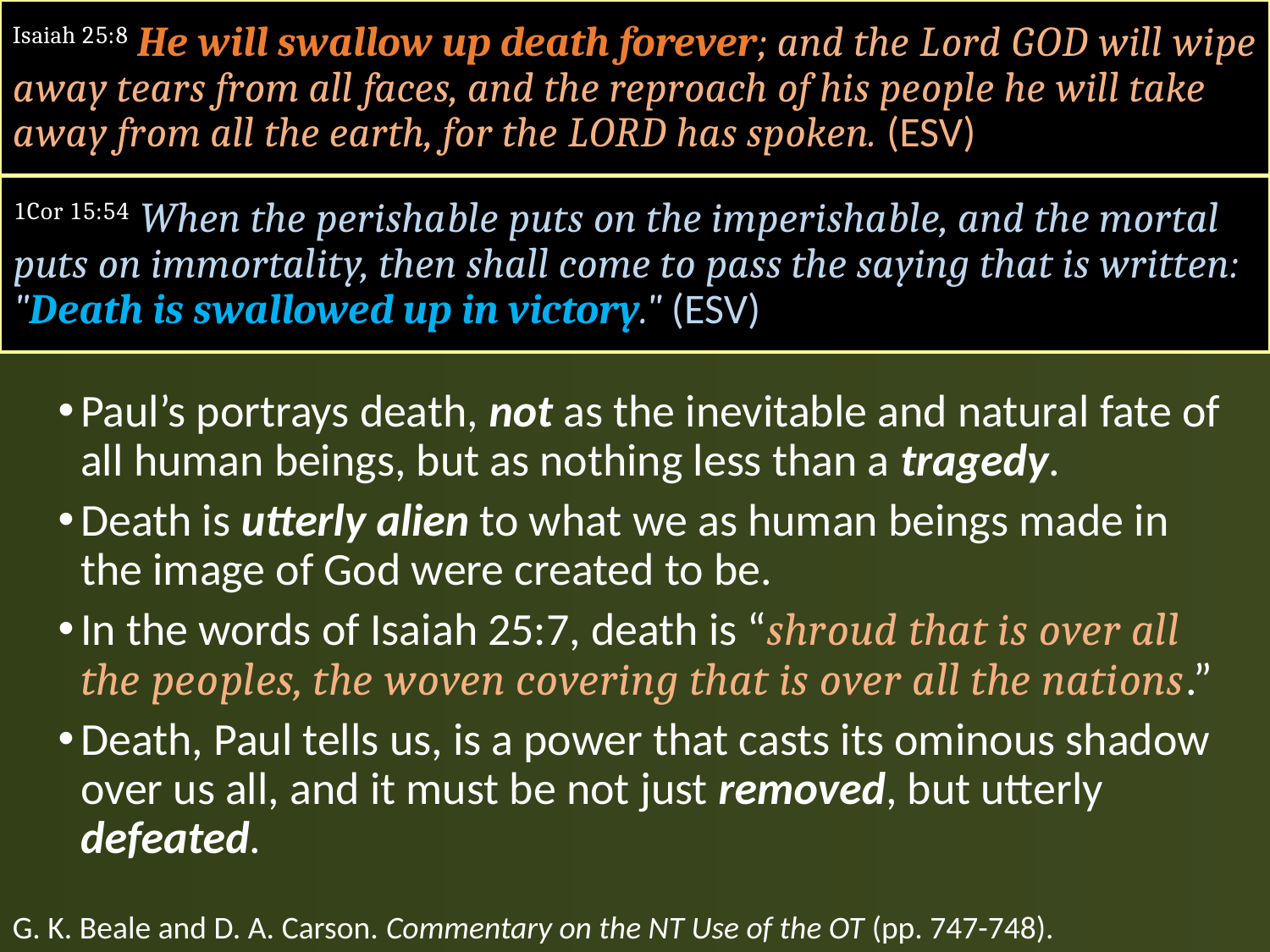

#
Isaiah 25:8 He will swallow up death forever; and the Lord GOD will wipe away tears from all faces, and the reproach of his people he will take away from all the earth, for the LORD has spoken. (ESV)
1Cor 15:54 When the perishable puts on the imperishable, and the mortal puts on immortality, then shall come to pass the saying that is written: "Death is swallowed up in victory." (ESV)
Paul’s portrays death, not as the inevitable and natural fate of all human beings, but as nothing less than a tragedy.
Death is utterly alien to what we as human beings made in the image of God were created to be.
In the words of Isaiah 25:7, death is “shroud that is over all the peoples, the woven covering that is over all the nations.”
Death, Paul tells us, is a power that casts its ominous shadow over us all, and it must be not just removed, but utterly defeated.
G. K. Beale and D. A. Carson. Commentary on the NT Use of the OT (pp. 747-748).